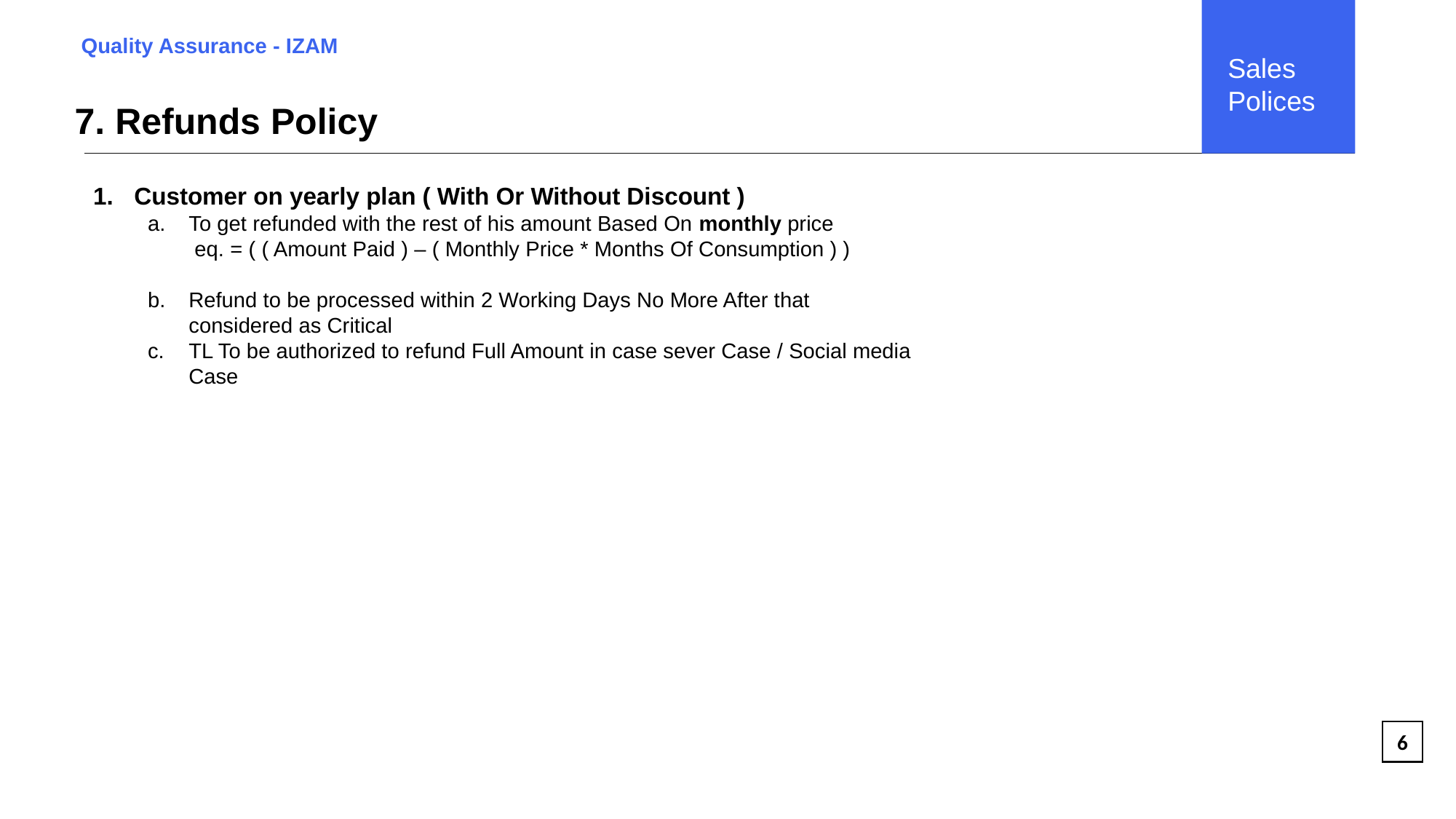

Sales
  Polices
Quality Assurance - IZAM
7. Refunds Policy
Customer on yearly plan ( With Or Without Discount )
To get refunded with the rest of his amount Based On monthly price
 eq. = ( ( Amount Paid ) – ( Monthly Price * Months Of Consumption ) )
Refund to be processed within 2 Working Days No More After that considered as Critical
TL To be authorized to refund Full Amount in case sever Case / Social media Case
6